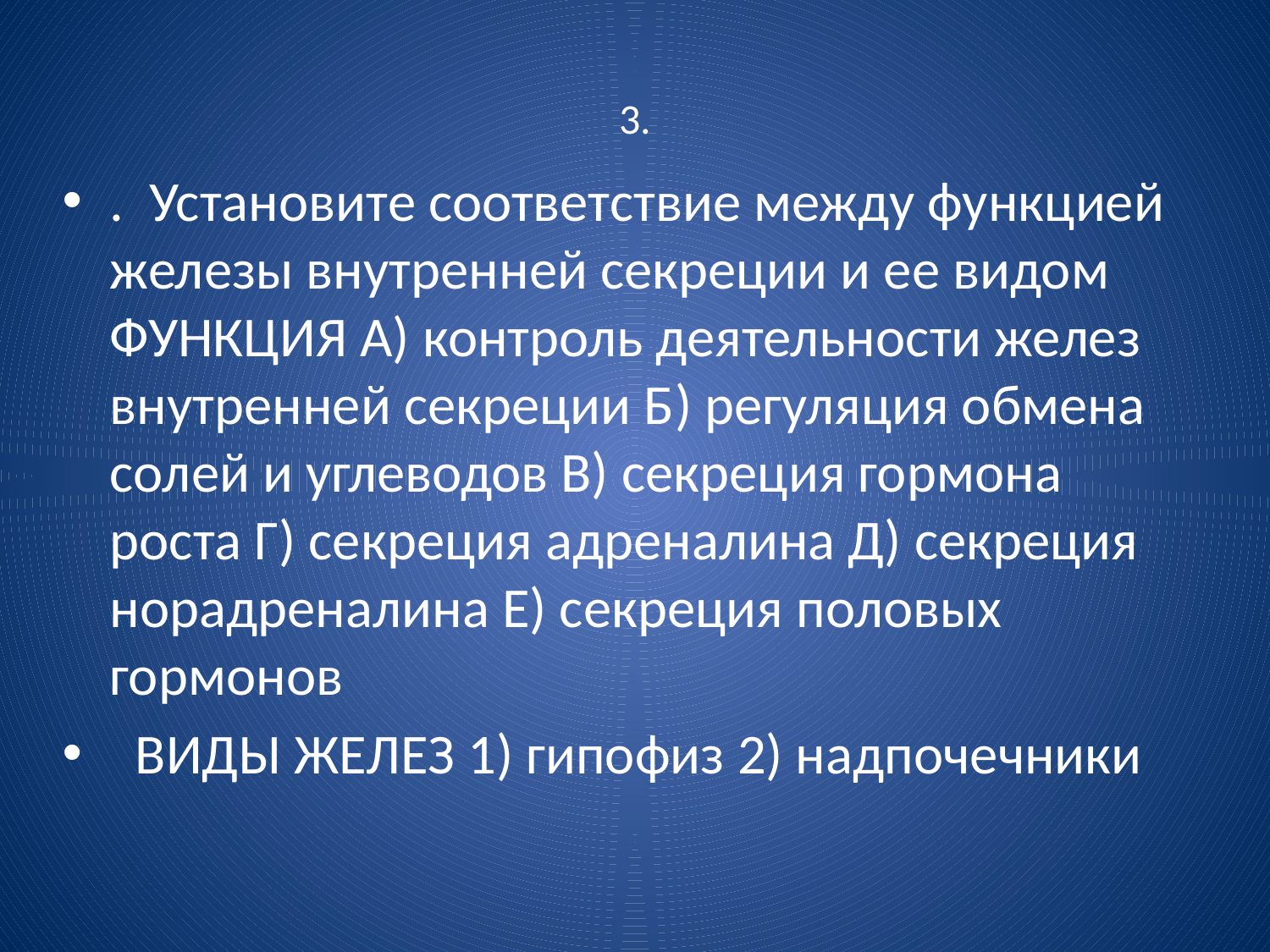

# 3.
.  Установите соответствие между функцией железы внутренней секреции и ее видом ФУНКЦИЯ А) контроль деятельности желез внутренней секреции Б) регуляция обмена солей и углеводов В) секреция гормона роста Г) секреция адреналина Д) секреция норадреналина Е) секреция половых гормонов
  ВИДЫ ЖЕЛЕЗ 1) гипофиз 2) надпочечники